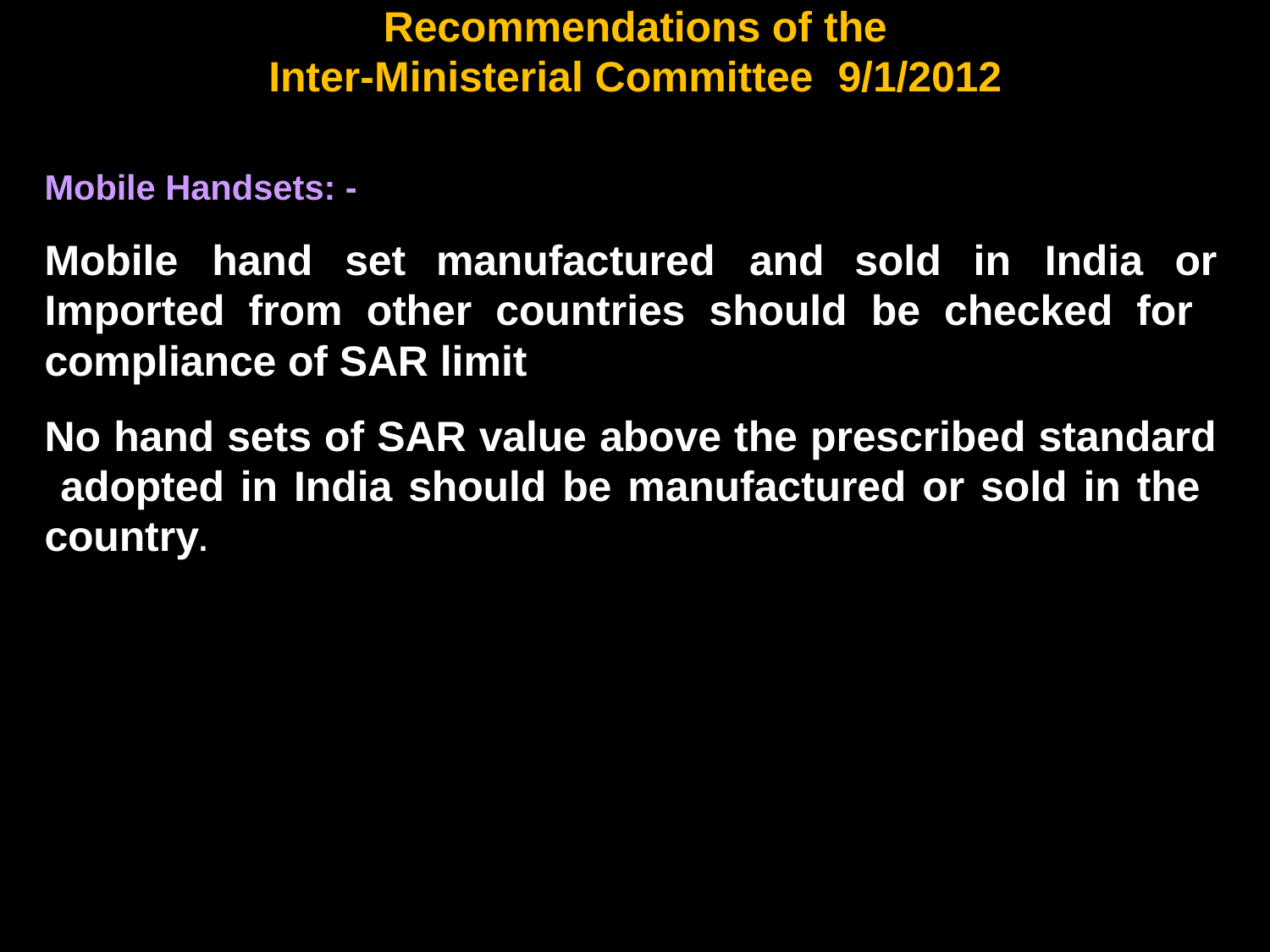

# Recommendations of the
Inter-Ministerial Committee	9/1/2012
Mobile Handsets: -
Mobile	hand	set
manufactured	and
sold
in	India	or
Imported from other countries should be checked for  compliance of SAR limit
No hand sets of SAR value above the prescribed standard  adopted in India should be manufactured or sold in the  country.